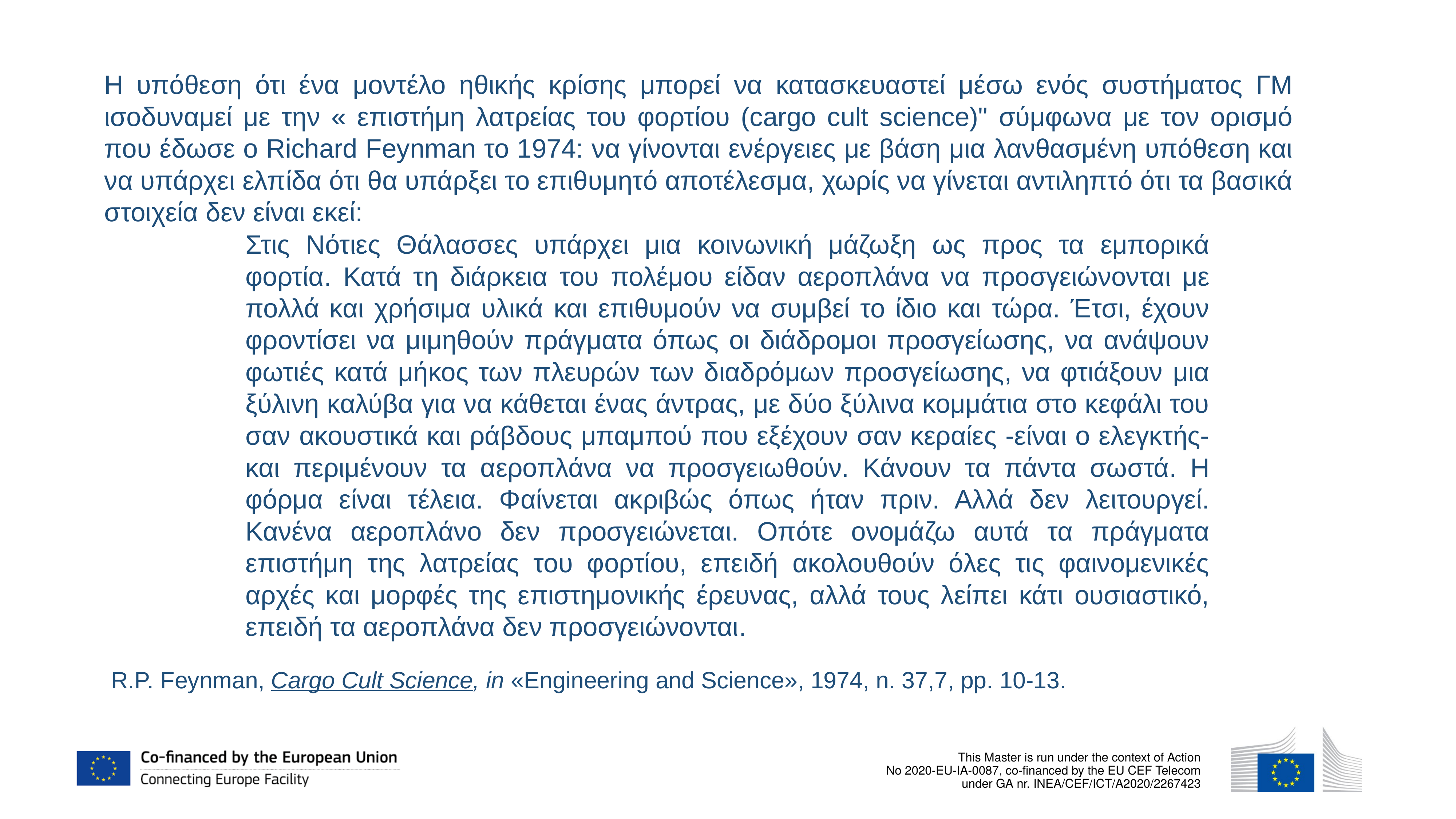

Η υπόθεση ότι ένα μοντέλο ηθικής κρίσης μπορεί να κατασκευαστεί μέσω ενός συστήματος ΓΜ ισοδυναμεί με την « επιστήμη λατρείας του φορτίου (cargo cult science)" σύμφωνα με τον ορισμό που έδωσε ο Richard Feynman το 1974: να γίνονται ενέργειες με βάση μια λανθασμένη υπόθεση και να υπάρχει ελπίδα ότι θα υπάρξει το επιθυμητό αποτέλεσμα, χωρίς να γίνεται αντιληπτό ότι τα βασικά στοιχεία δεν είναι εκεί:

Στις Νότιες Θάλασσες υπάρχει μια κοινωνική μάζωξη ως προς τα εμπορικά φορτία. Κατά τη διάρκεια του πολέμου είδαν αεροπλάνα να προσγειώνονται με πολλά και χρήσιμα υλικά και επιθυμούν να συμβεί το ίδιο και τώρα. Έτσι, έχουν φροντίσει να μιμηθούν πράγματα όπως οι διάδρομοι προσγείωσης, να ανάψουν φωτιές κατά μήκος των πλευρών των διαδρόμων προσγείωσης, να φτιάξουν μια ξύλινη καλύβα για να κάθεται ένας άντρας, με δύο ξύλινα κομμάτια στο κεφάλι του σαν ακουστικά και ράβδους μπαμπού που εξέχουν σαν κεραίες -είναι ο ελεγκτής- και περιμένουν τα αεροπλάνα να προσγειωθούν. Κάνουν τα πάντα σωστά. Η φόρμα είναι τέλεια. Φαίνεται ακριβώς όπως ήταν πριν. Αλλά δεν λειτουργεί. Κανένα αεροπλάνο δεν προσγειώνεται. Οπότε ονομάζω αυτά τα πράγματα επιστήμη της λατρείας του φορτίου, επειδή ακολουθούν όλες τις φαινομενικές αρχές και μορφές της επιστημονικής έρευνας, αλλά τους λείπει κάτι ουσιαστικό, επειδή τα αεροπλάνα δεν προσγειώνονται.
R.P. Feynman, Cargo Cult Science, in «Engineering and Science», 1974, n. 37,7, pp. 10-13.